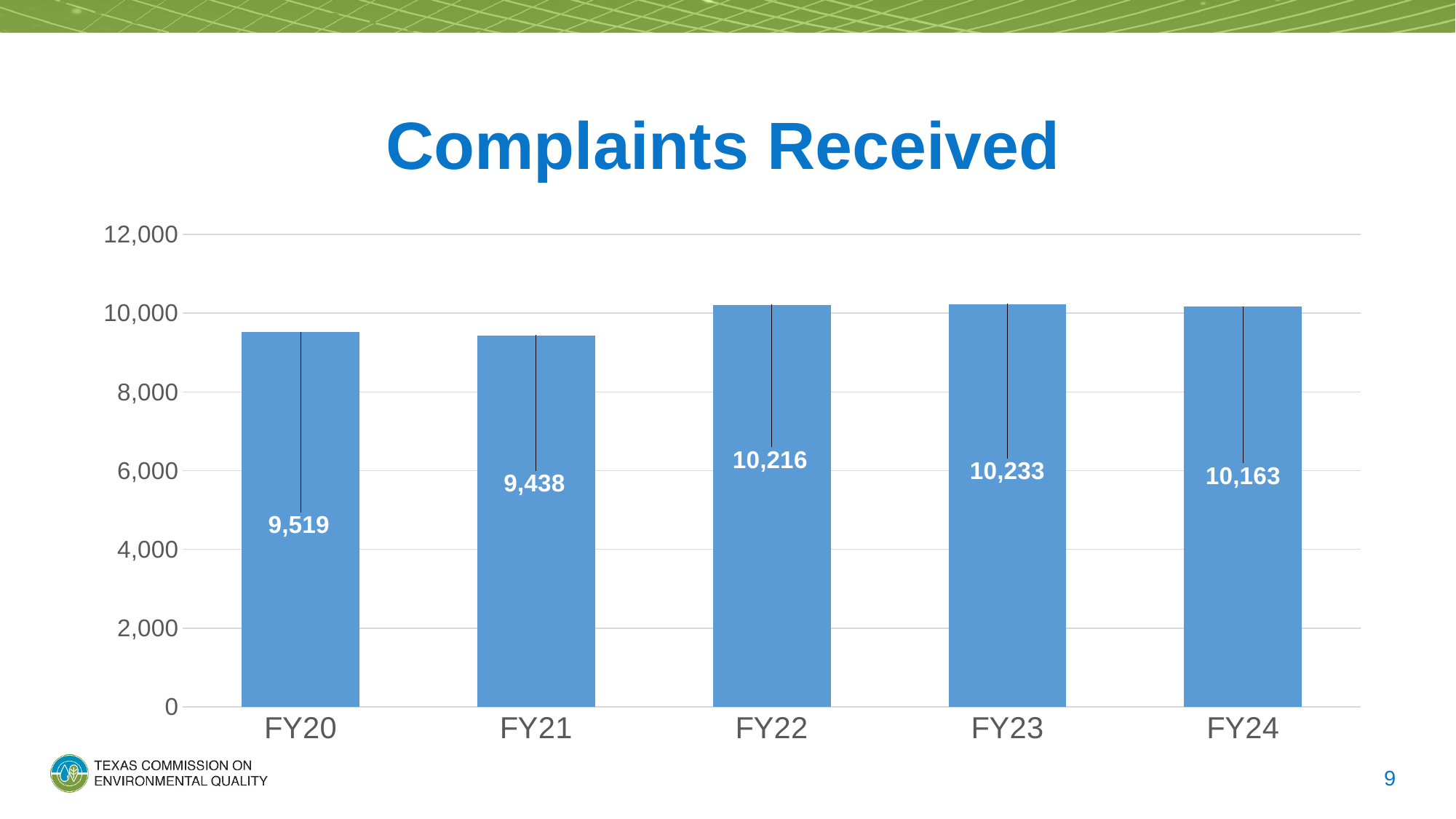

# Complaints Received

### Chart

| Category | Complaints Received by FY |
|---|---|
| FY20 | 9519.0 |
| FY21 | 9438.0 |
| FY22 | 10216.0 |
| FY23 | 10233.0 |
| FY24 | 10163.0 |